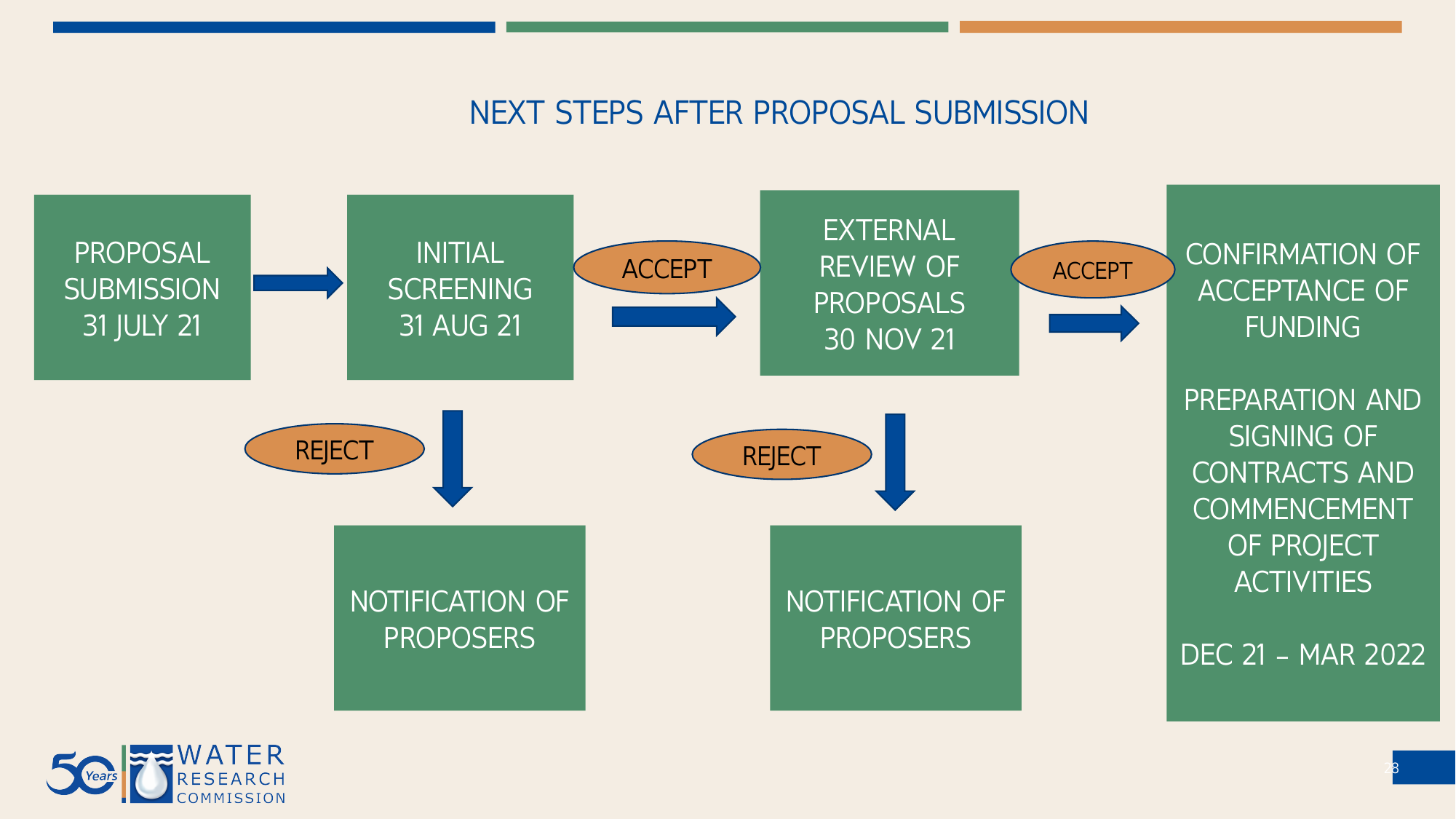

# NEXT STEPS AFTER PROPOSAL SUBMISSION
CONFIRMATION OF ACCEPTANCE OF FUNDING

PREPARATION AND SIGNING OF CONTRACTS AND COMMENCEMENT OF PROJECT ACTIVITIES

DEC 21 – MAR 2022
EXTERNAL REVIEW OF PROPOSALS
30 NOV 21
PROPOSAL SUBMISSION
31 JULY 21
INITIAL SCREENING
31 AUG 21
ACCEPT
ACCEPT

REJECT
REJECT

NOTIFICATION OF PROPOSERS
NOTIFICATION OF PROPOSERS